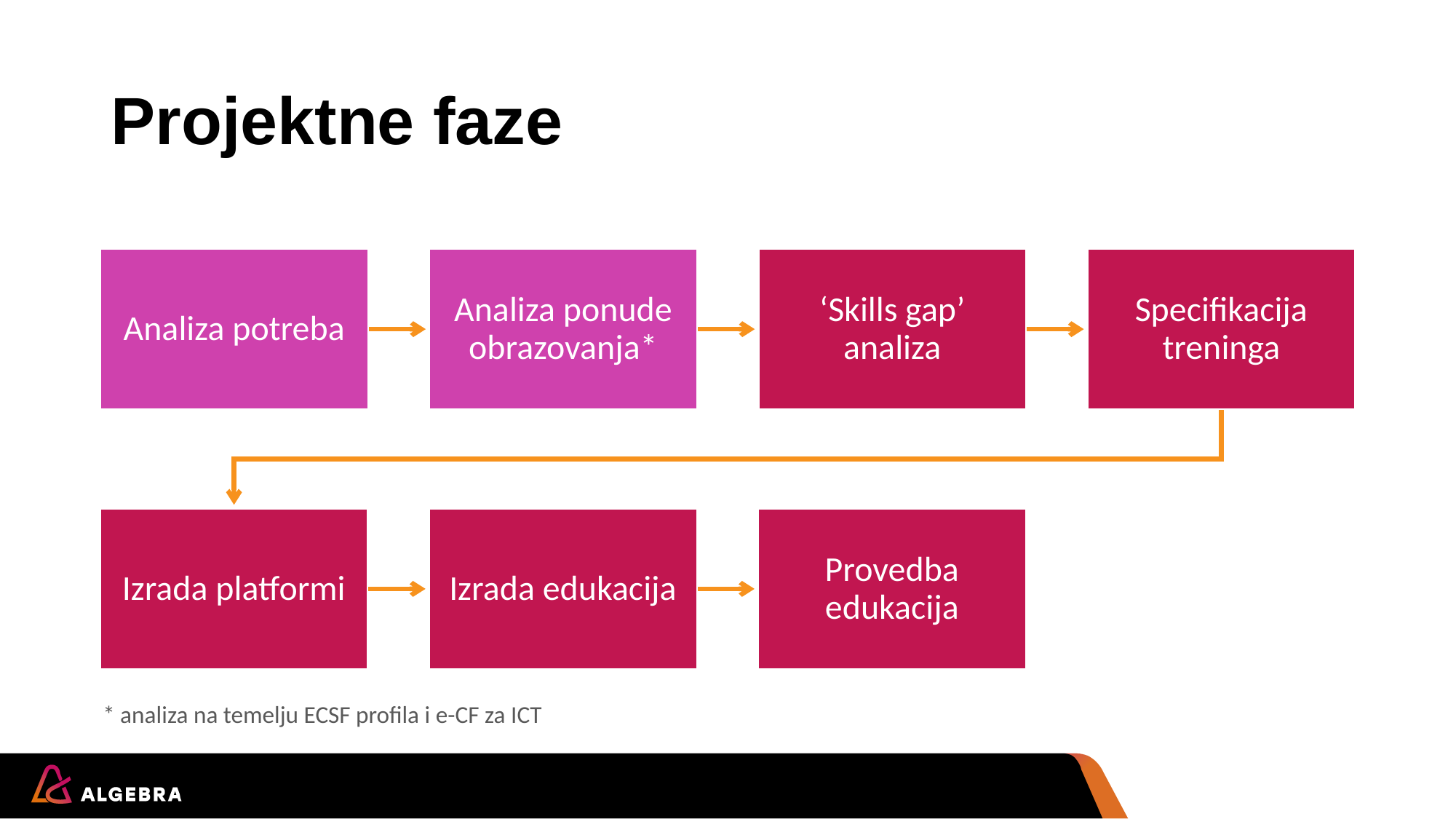

# Projektne faze

Analiza potreba

Analiza ponude obrazovanja*

‘Skills gap’ analiza

Specifikacija treninga

Izrada platformi

Izrada edukacija
Provedba edukacija
* analiza na temelju ECSF profila i e-CF za ICT